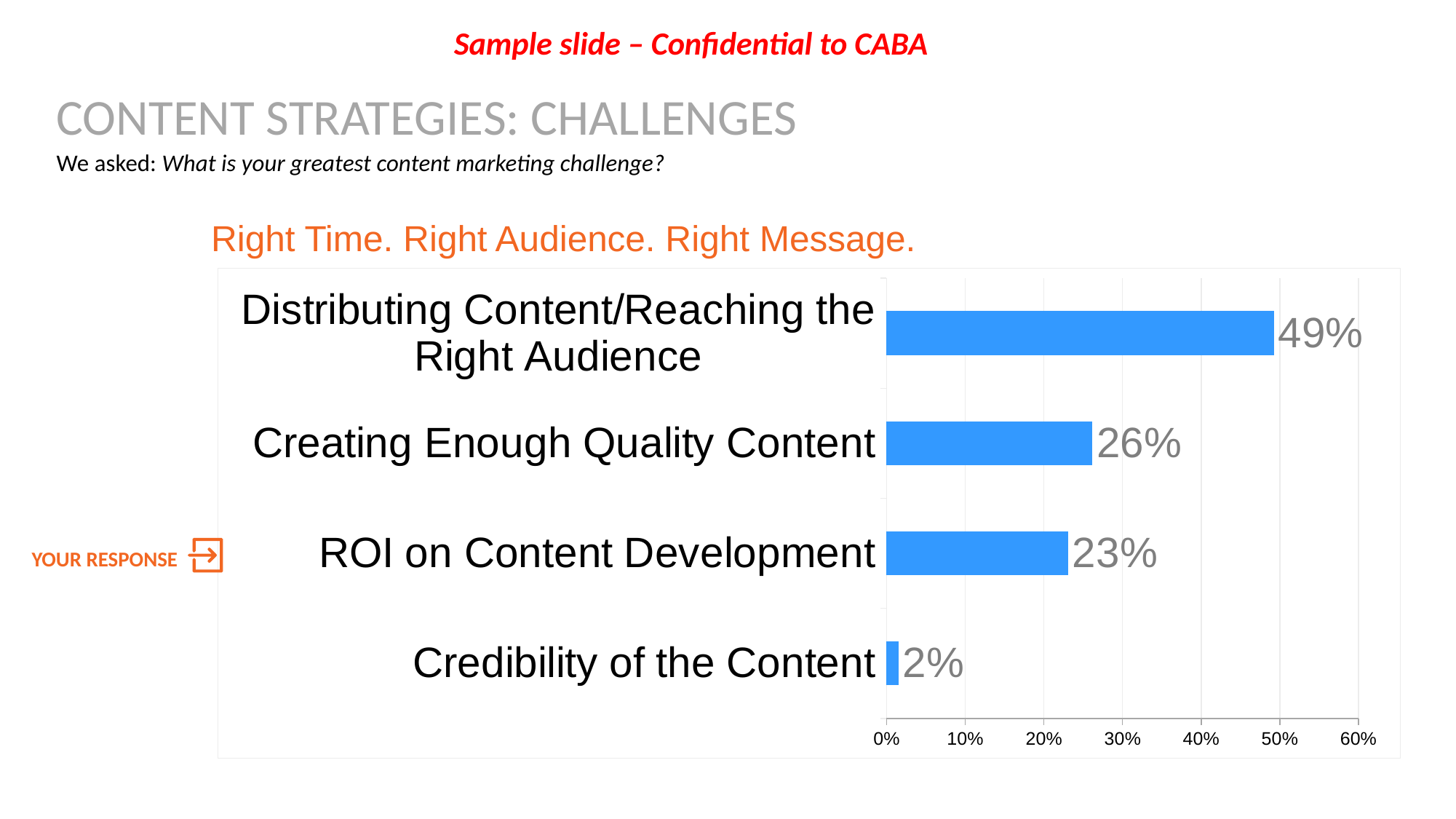

Sample slide – Confidential to CABA

CONTENT STRATEGIES: CHALLENGES
We asked: What is your greatest content marketing challenge?
Right Time. Right Audience. Right Message.

### Chart

| Category | Series 1 |
|---|---|
| Credibility of the Content | 0.015384615384615385 |
| ROI on Content Development | 0.23076923076923078 |
| Creating Enough Quality Content | 0.26153846153846155 |
| Distributing Content/Reaching the Right Audience | 0.49230769230769234 |
YOUR RESPONSE